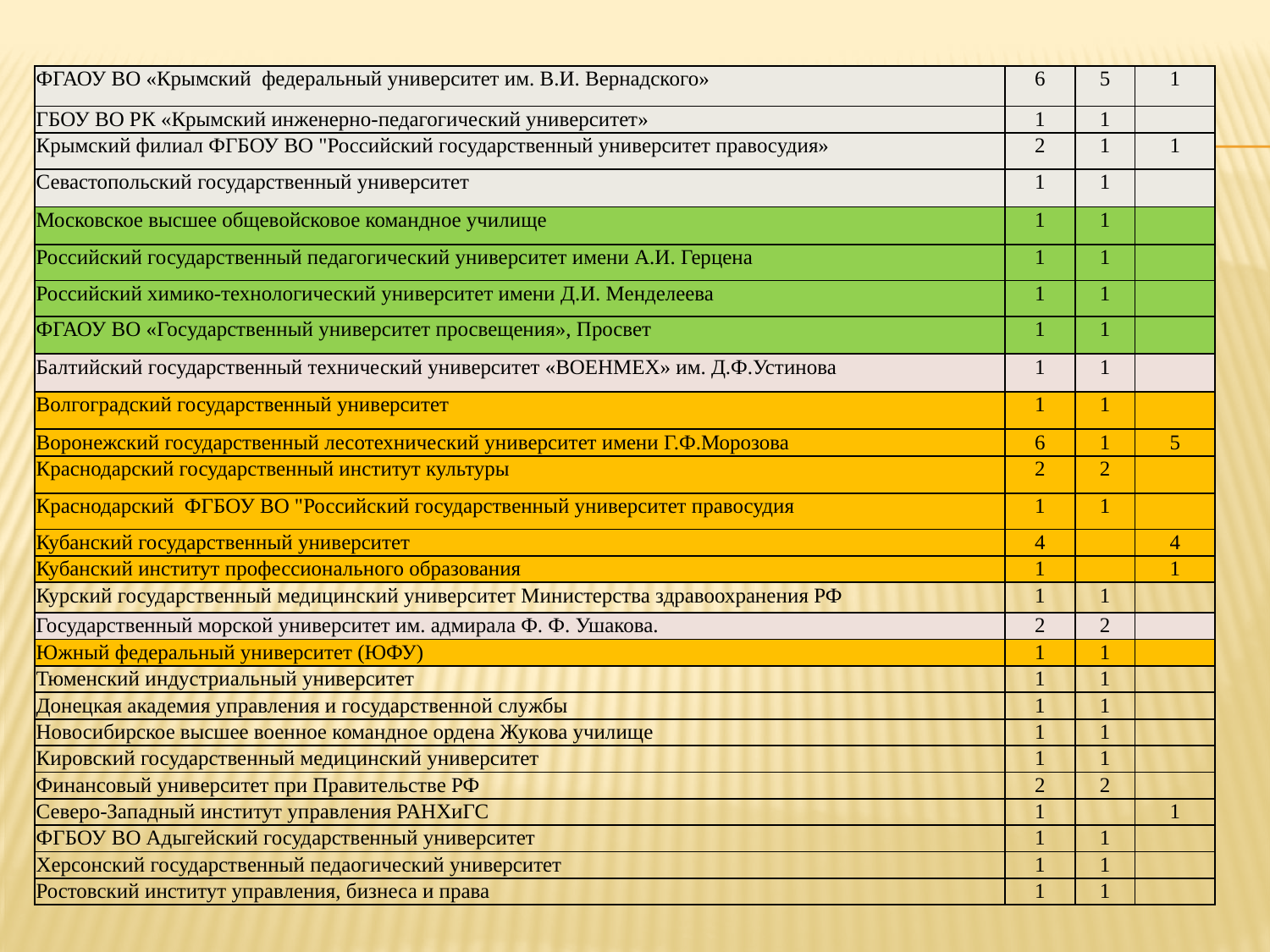

| ФГАОУ ВО «Крымский федеральный университет им. В.И. Вернадского» | 6 | 5 | 1 |
| --- | --- | --- | --- |
| ГБОУ ВО РК «Крымский инженерно-педагогический университет» | 1 | 1 |  |
| Крымский филиал ФГБОУ ВО "Российский государственный университет правосудия» | 2 | 1 | 1 |
| Севастопольский государственный университет | 1 | 1 |  |
| Московское высшее общевойсковое командное училище | 1 | 1 |  |
| Российский государственный педагогический университет имени А.И. Герцена | 1 | 1 |  |
| Российский химико-технологический университет имени Д.И. Менделеева | 1 | 1 |  |
| ФГАОУ ВО «Государственный университет просвещения», Просвет | 1 | 1 |  |
| Балтийский государственный технический университет «ВОЕНМЕХ» им. Д.Ф.Устинова | 1 | 1 |  |
| Волгоградский государственный университет | 1 | 1 |  |
| Воронежский государственный лесотехнический университет имени Г.Ф.Морозова | 6 | 1 | 5 |
| Краснодарский государственный институт культуры | 2 | 2 |  |
| Краснодарский ФГБОУ ВО "Российский государственный университет правосудия | 1 | 1 |  |
| Кубанский государственный университет | 4 |  | 4 |
| Кубанский институт профессионального образования | 1 |  | 1 |
| Курский государственный медицинский университет Министерства здравоохранения РФ | 1 | 1 |  |
| Государственный морской университет им. адмирала Ф. Ф. Ушакова. | 2 | 2 |  |
| Южный федеральный университет (ЮФУ) | 1 | 1 |  |
| Тюменский индустриальный университет | 1 | 1 |  |
| Донецкая академия управления и государственной службы | 1 | 1 |  |
| Новосибирское высшее военное командное ордена Жукова училище | 1 | 1 |  |
| Кировский государственный медицинский университет | 1 | 1 |  |
| Финансовый университет при Правительстве РФ | 2 | 2 |  |
| Северо-Западный институт управления РАНХиГС | 1 |  | 1 |
| ФГБОУ ВО Адыгейский государственный университет | 1 | 1 |  |
| Херсонский государственный педаогический университет | 1 | 1 |  |
| Ростовский институт управления, бизнеса и права | 1 | 1 |  |